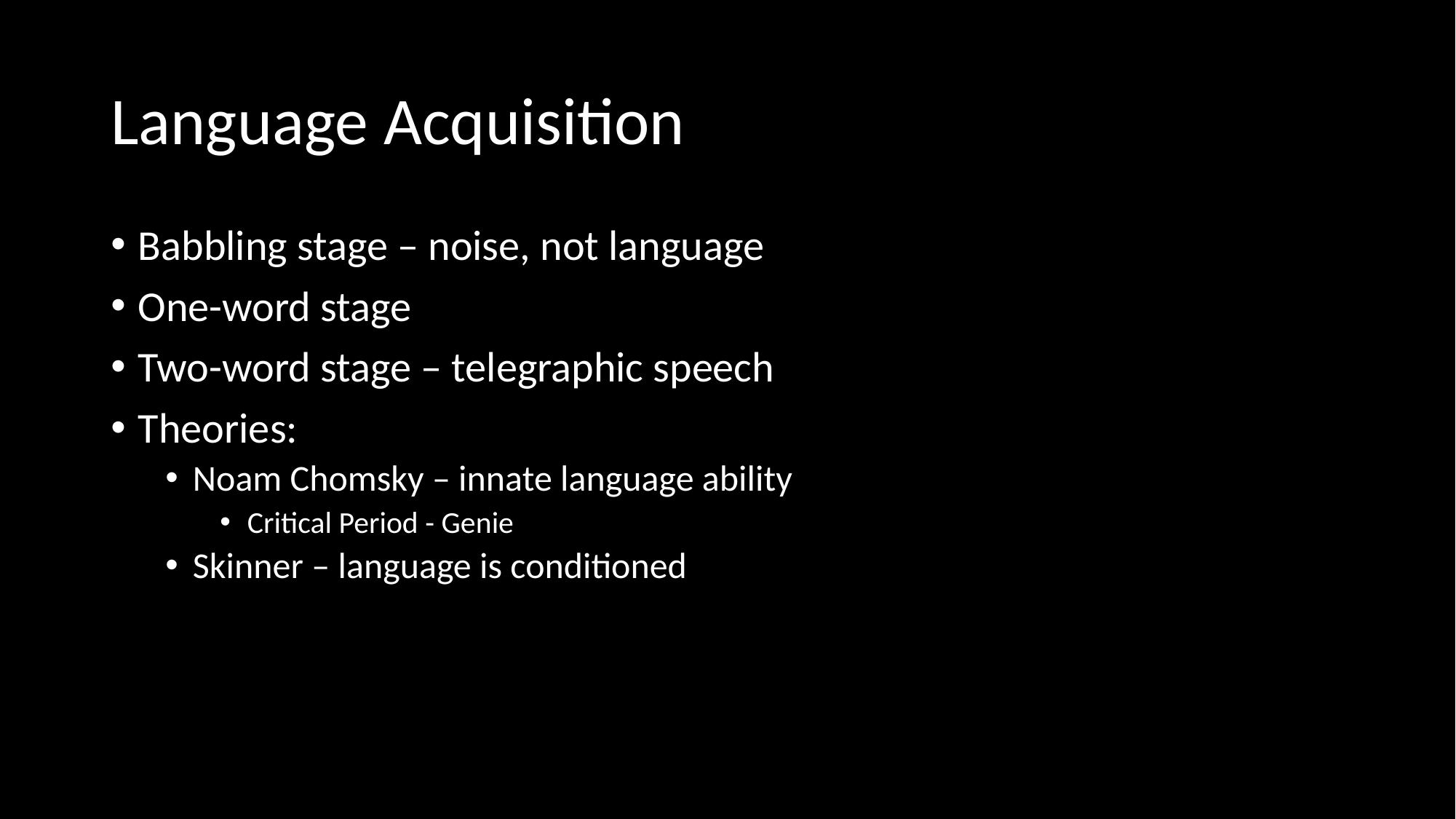

# Language Acquisition
Babbling stage – noise, not language
One-word stage
Two-word stage – telegraphic speech
Theories:
Noam Chomsky – innate language ability
Critical Period - Genie
Skinner – language is conditioned